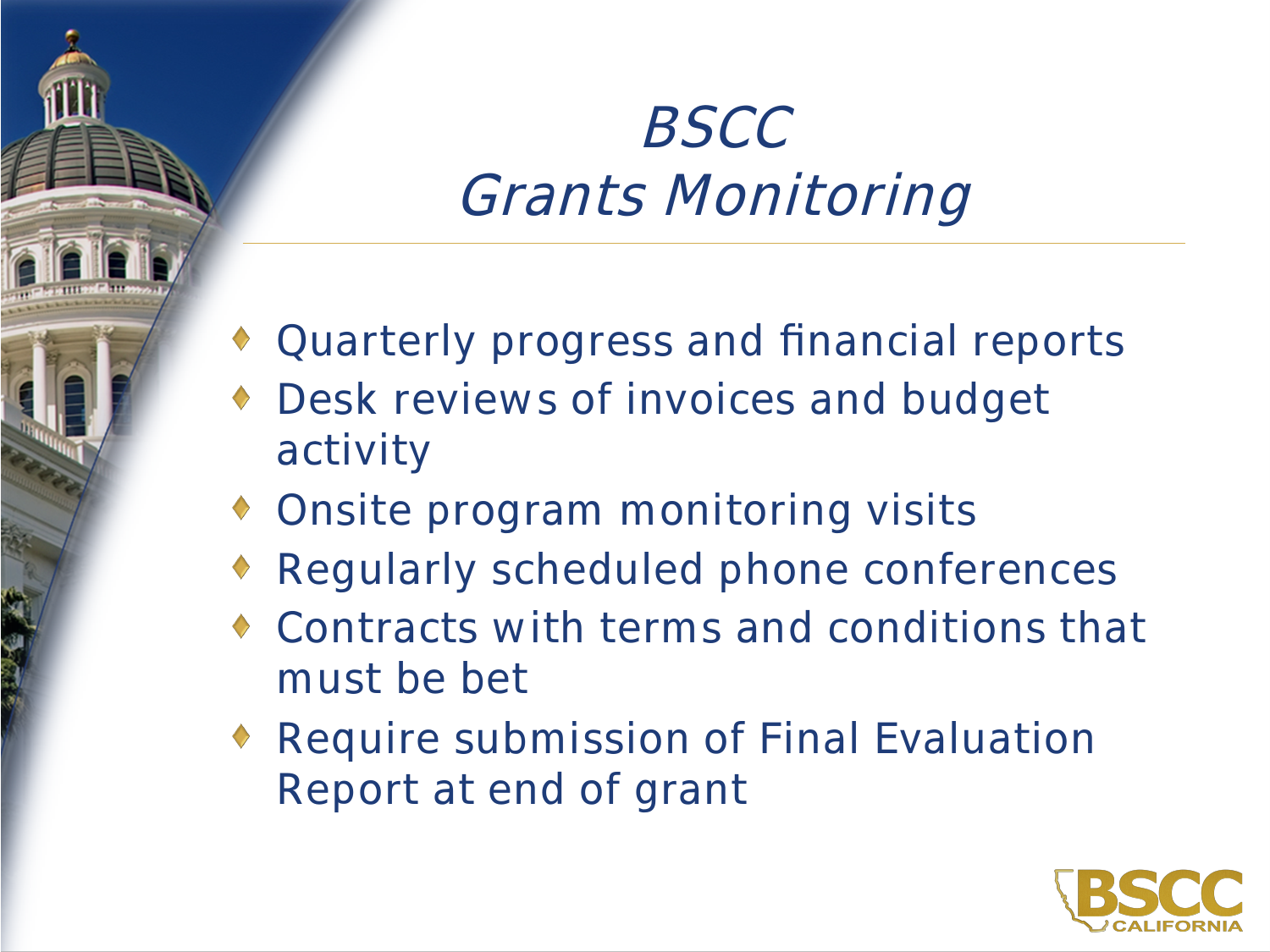

# BSCC Grants Monitoring
Quarterly progress and financial reports
Desk reviews of invoices and budget activity
Onsite program monitoring visits
Regularly scheduled phone conferences
Contracts with terms and conditions that must be bet
Require submission of Final Evaluation Report at end of grant